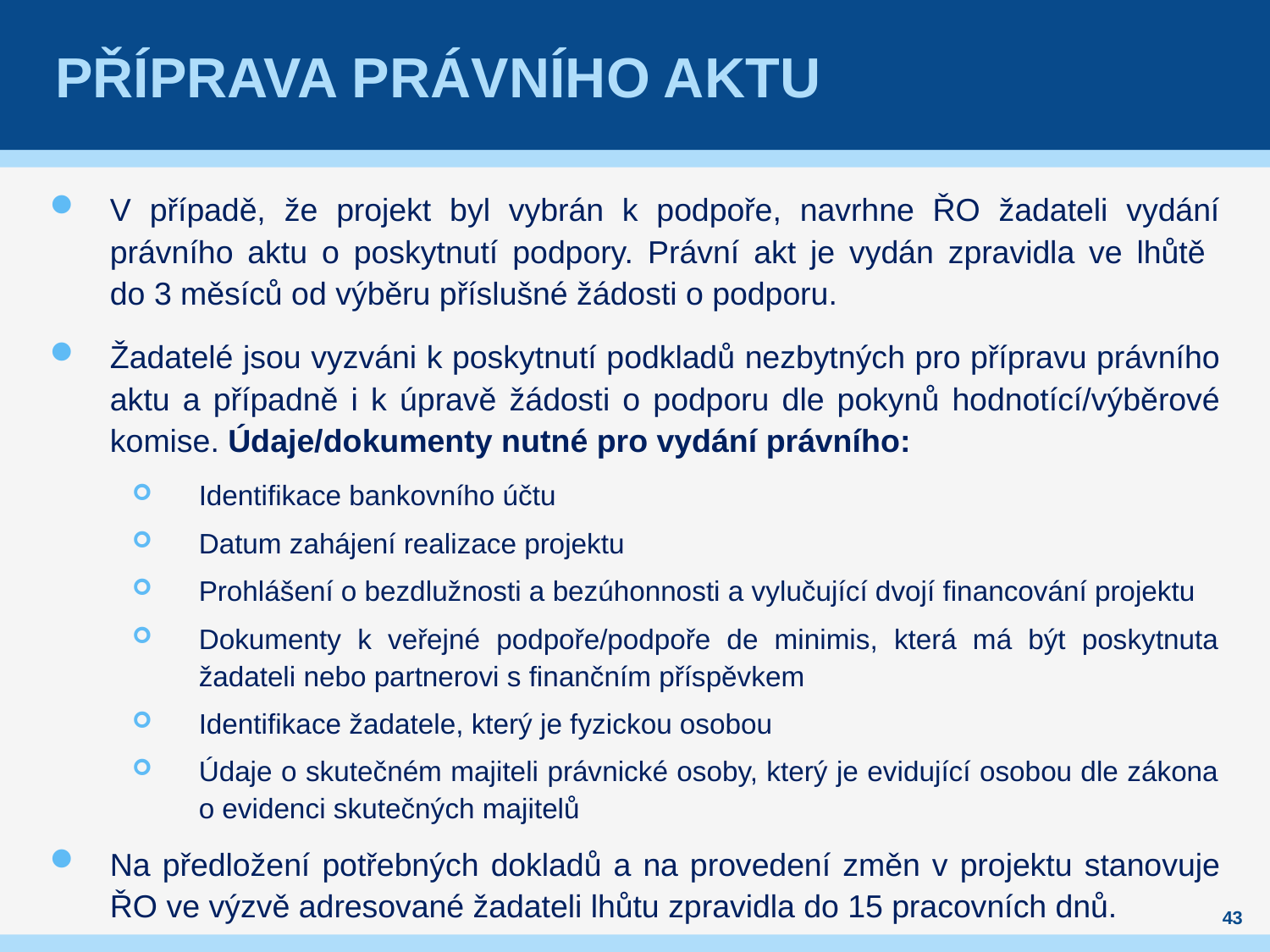

# Příprava právního aktu
V případě, že projekt byl vybrán k podpoře, navrhne ŘO žadateli vydání právního aktu o poskytnutí podpory. Právní akt je vydán zpravidla ve lhůtě
do 3 měsíců od výběru příslušné žádosti o podporu.
Žadatelé jsou vyzváni k poskytnutí podkladů nezbytných pro přípravu právního aktu a případně i k úpravě žádosti o podporu dle pokynů hodnotící/výběrové komise. Údaje/dokumenty nutné pro vydání právního:
Identifikace bankovního účtu
Datum zahájení realizace projektu
Prohlášení o bezdlužnosti a bezúhonnosti a vylučující dvojí financování projektu
Dokumenty k veřejné podpoře/podpoře de minimis, která má být poskytnuta žadateli nebo partnerovi s finančním příspěvkem
Identifikace žadatele, který je fyzickou osobou
Údaje o skutečném majiteli právnické osoby, který je evidující osobou dle zákona o evidenci skutečných majitelů
Na předložení potřebných dokladů a na provedení změn v projektu stanovuje ŘO ve výzvě adresované žadateli lhůtu zpravidla do 15 pracovních dnů.
43